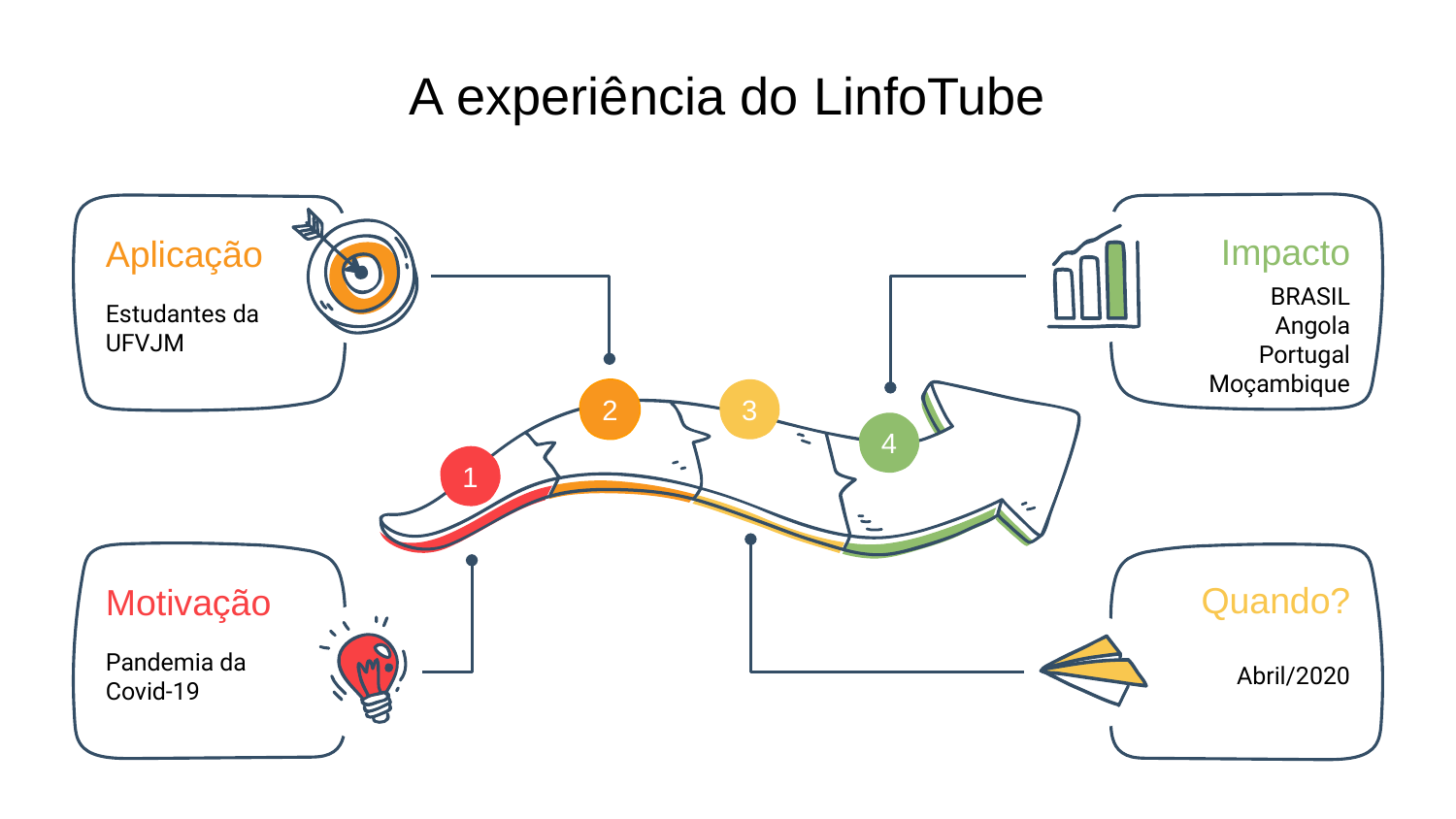

# A experiência do LinfoTube

Impacto

BRASIL
Angola
Portugal
Moçambique
4

Aplicação
Estudantes da UFVJM

2

3

Quando?

Abril/2020
1

Motivação

Pandemia da Covid-19